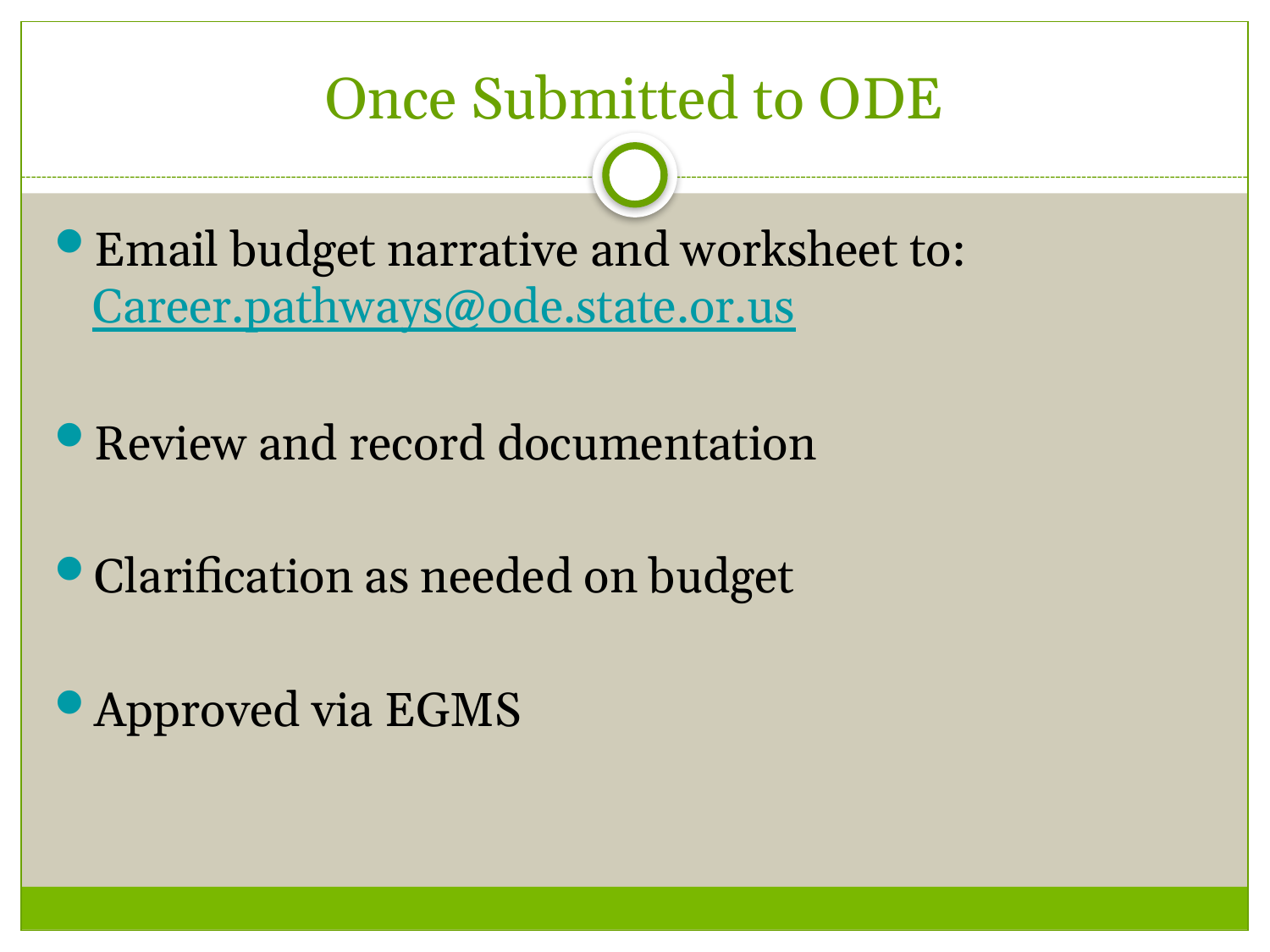

# Once Submitted to ODE
Email budget narrative and worksheet to:  Career.pathways@ode.state.or.us

Review and record documentation

Clarification as needed on budget

Approved via EGMS